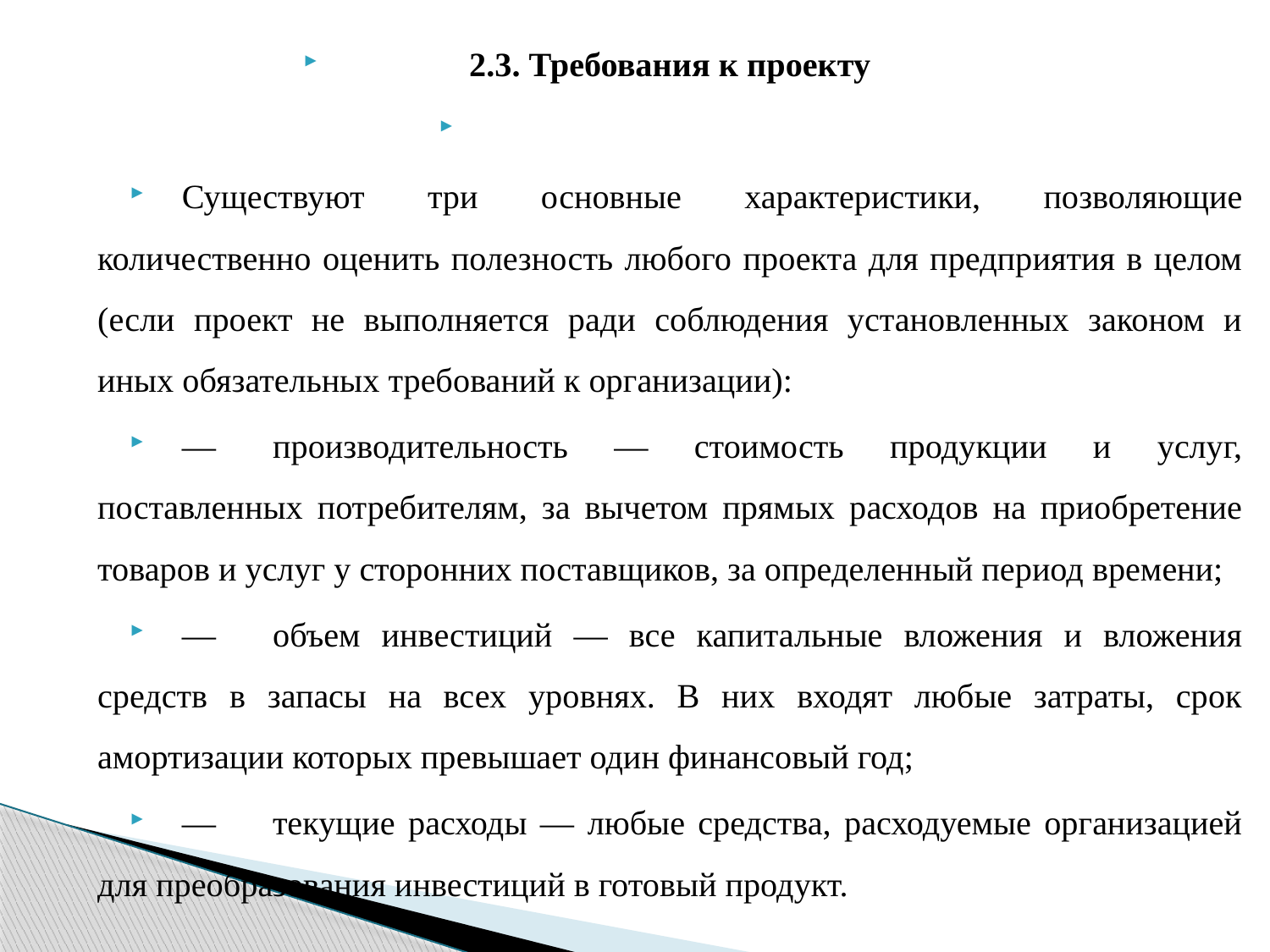

2.3. Требования к проекту

Существуют три основные характеристики, позволяющие количественно оценить полезность любого проекта для предприятия в целом (если проект не выполняется ради соблюдения установленных законом и иных обязательных требований к организации):
—	производительность — стоимость продукции и услуг, поставленных потребителям, за вычетом прямых расходов на приобретение товаров и услуг у сторонних поставщиков, за определенный период времени;
—	объем инвестиций — все капитальные вложения и вложения средств в запасы на всех уровнях. В них входят любые затраты, срок амортизации которых превышает один финансовый год;
—	текущие расходы — любые средства, расходуемые организацией для преобразования инвестиций в готовый продукт.